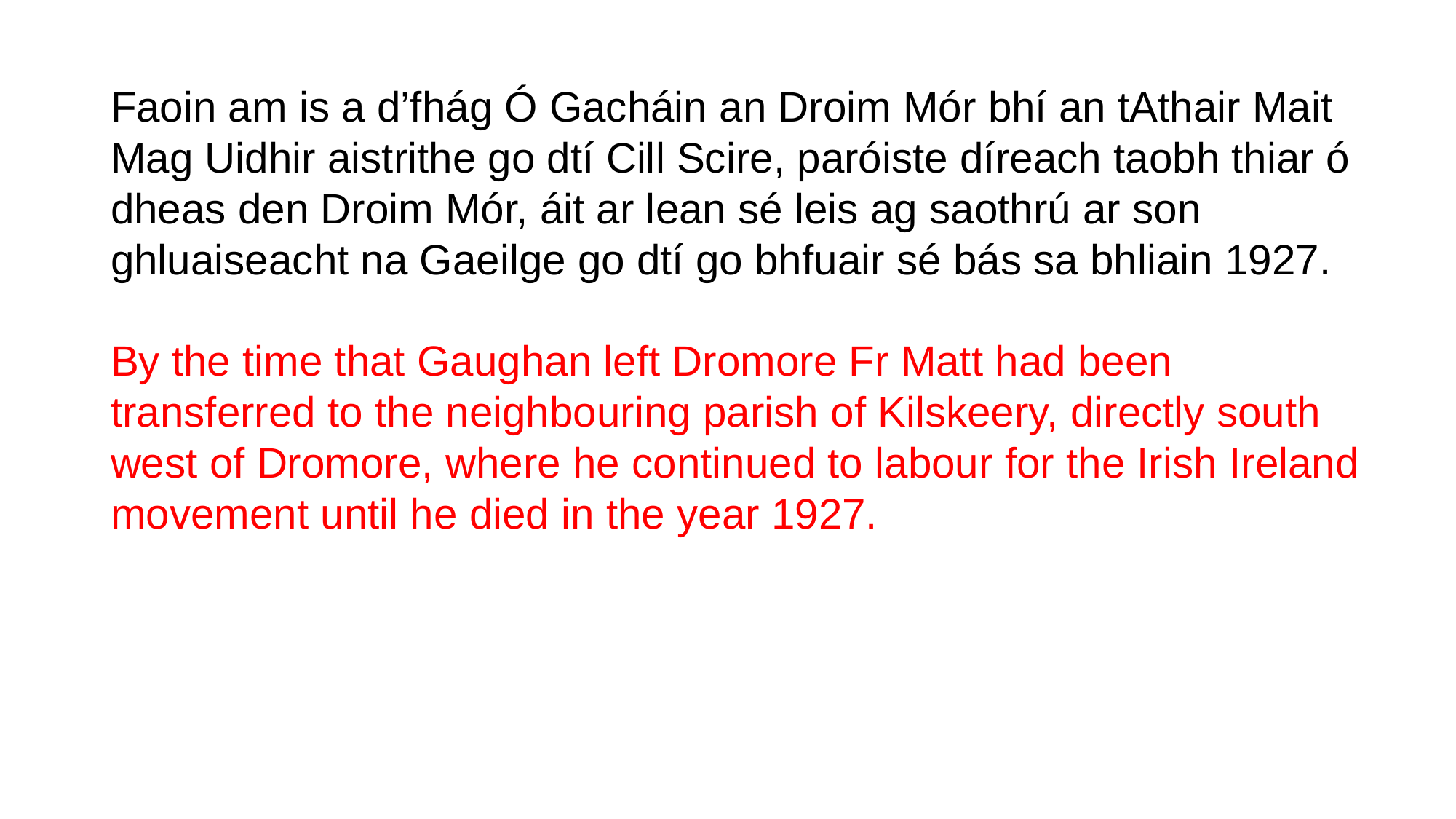

Faoin am is a d’fhág Ó Gacháin an Droim Mór bhí an tAthair Mait Mag Uidhir aistrithe go dtí Cill Scire, paróiste díreach taobh thiar ó dheas den Droim Mór, áit ar lean sé leis ag saothrú ar son ghluaiseacht na Gaeilge go dtí go bhfuair sé bás sa bhliain 1927.

By the time that Gaughan left Dromore Fr Matt had been transferred to the neighbouring parish of Kilskeery, directly south west of Dromore, where he continued to labour for the Irish Ireland movement until he died in the year 1927.